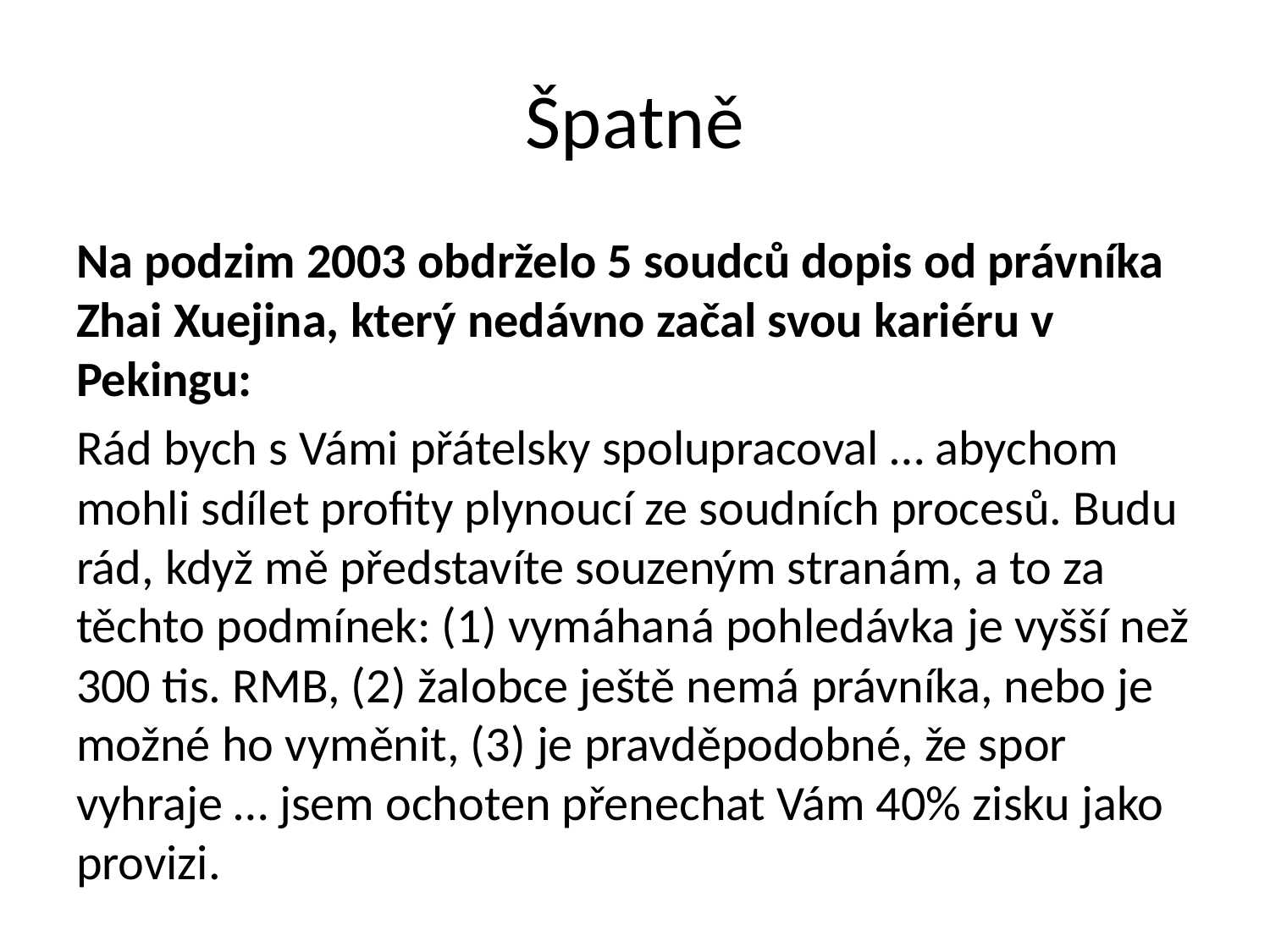

# Špatně
Na podzim 2003 obdrželo 5 soudců dopis od právníka Zhai Xuejina, který nedávno začal svou kariéru v Pekingu:
Rád bych s Vámi přátelsky spolupracoval … abychom mohli sdílet profity plynoucí ze soudních procesů. Budu rád, když mě představíte souzeným stranám, a to za těchto podmínek: (1) vymáhaná pohledávka je vyšší než 300 tis. RMB, (2) žalobce ještě nemá právníka, nebo je možné ho vyměnit, (3) je pravděpodobné, že spor vyhraje … jsem ochoten přenechat Vám 40% zisku jako provizi.